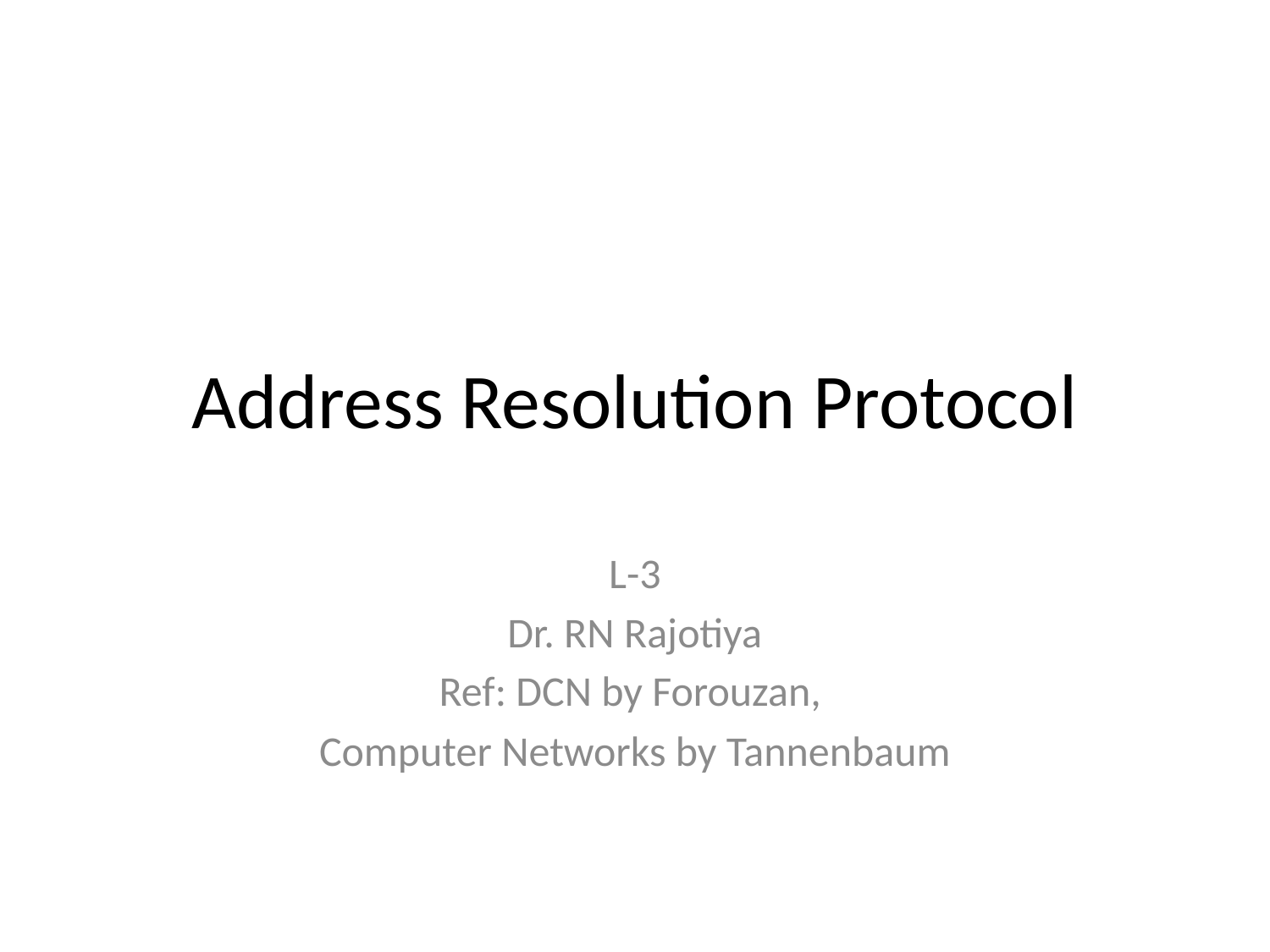

# Address Resolution Protocol
L-3
Dr. RN Rajotiya
Ref: DCN by Forouzan,
Computer Networks by Tannenbaum